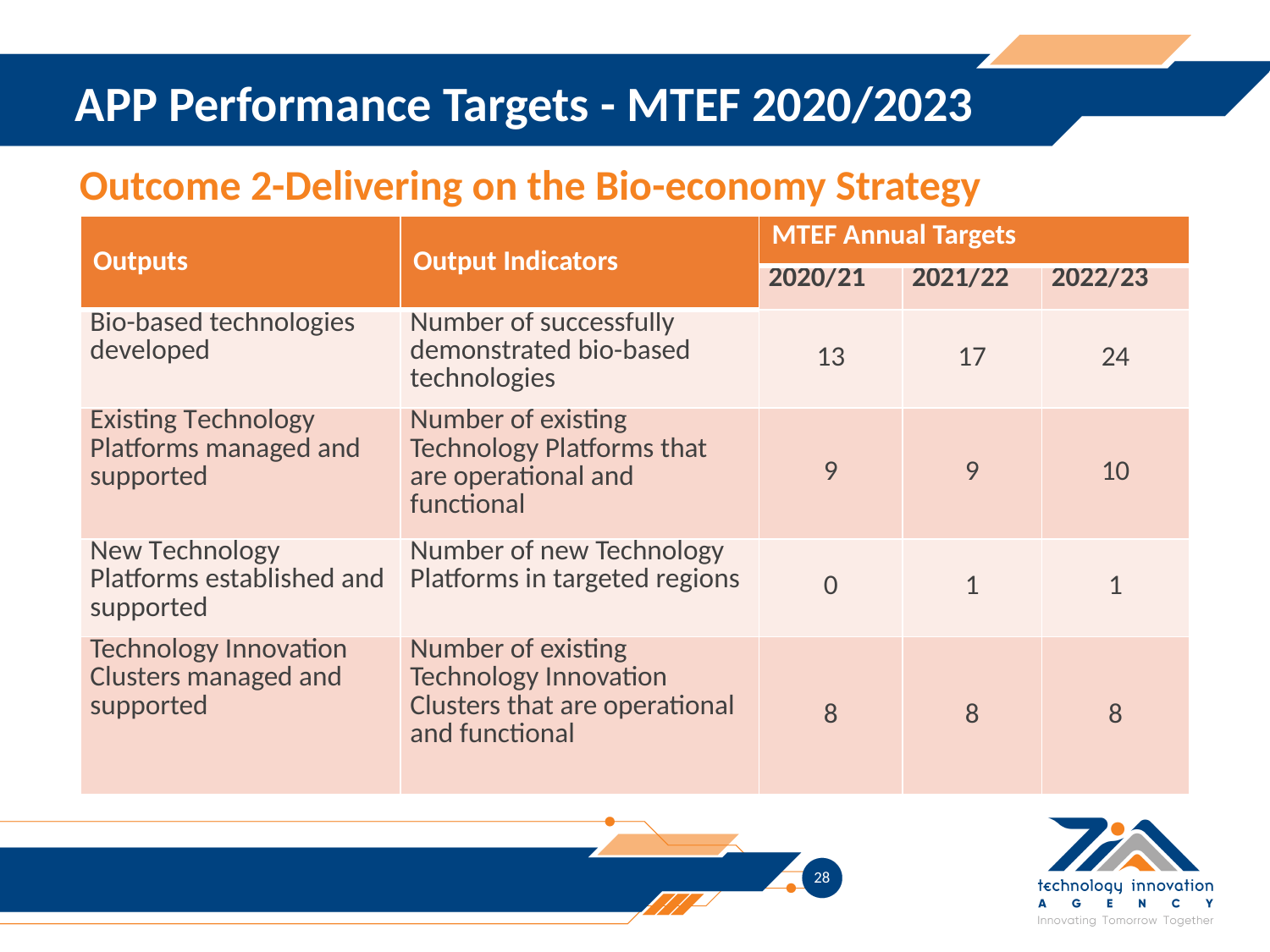

APP Performance Targets - MTEF 2020/2023
Outcome 2-Delivering on the Bio-economy Strategy
| Outputs | Output Indicators | MTEF Annual Targets |  |  |
| --- | --- | --- | --- | --- |
|  |  | 2020/21 | 2021/22 | 2022/23 |
| Bio-based technologies developed | Number of successfully demonstrated bio-based technologies | 13 | 17 | 24 |
| Existing Technology Platforms managed and supported | Number of existing Technology Platforms that are operational and functional | 9 | 9 | 10 |
| New Technology Platforms established and supported | Number of new Technology Platforms in targeted regions | 0 | 1 | 1 |
| Technology Innovation Clusters managed and supported | Number of existing Technology Innovation Clusters that are operational and functional | 8 | 8 | 8 |
28